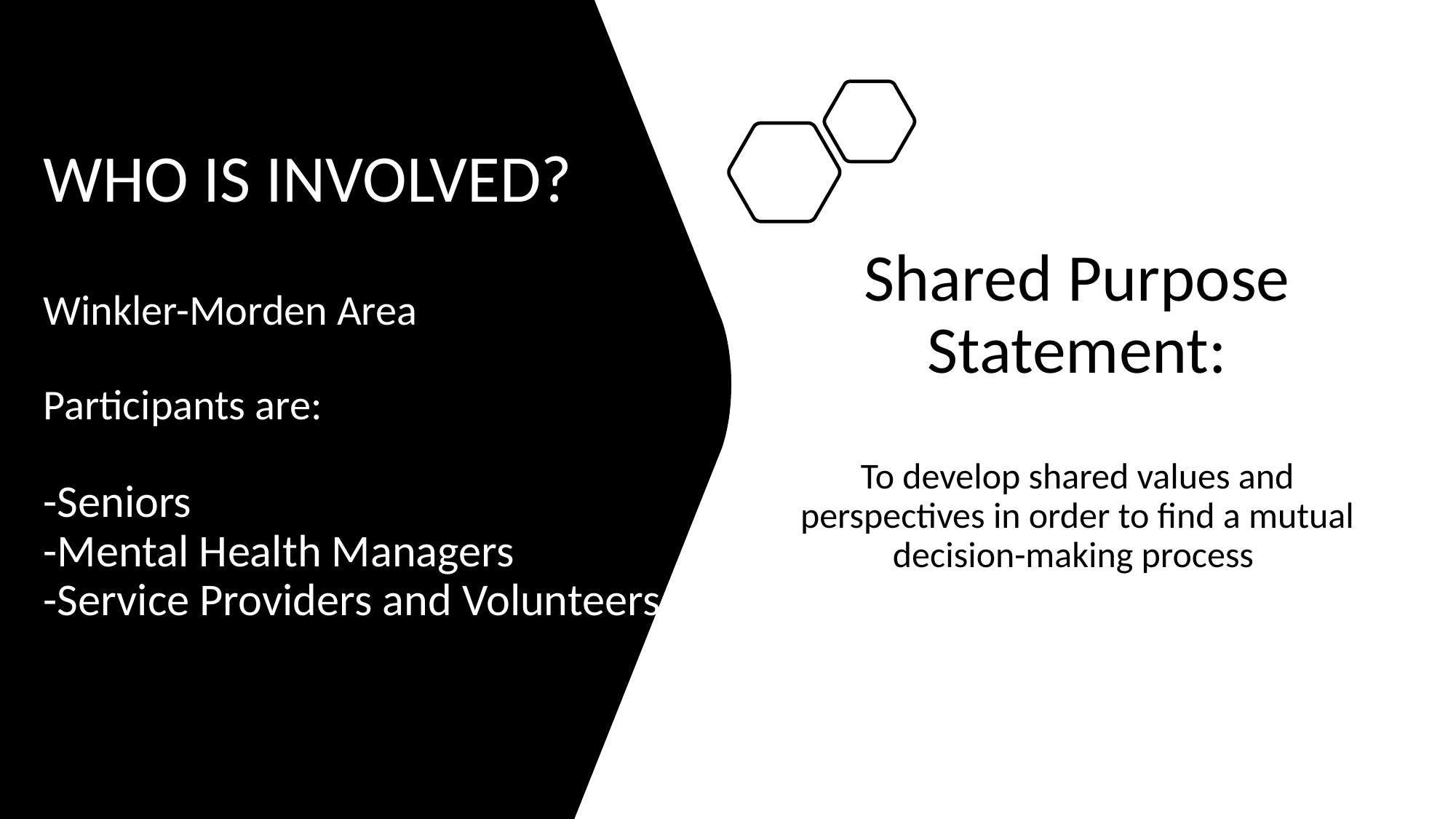

# WHO IS INVOLVED? Winkler-Morden Area Participants are: -Seniors -Mental Health Managers -Service Providers and Volunteers

Shared Purpose Statement:

To develop shared values and perspectives in order to find a mutual decision-making process